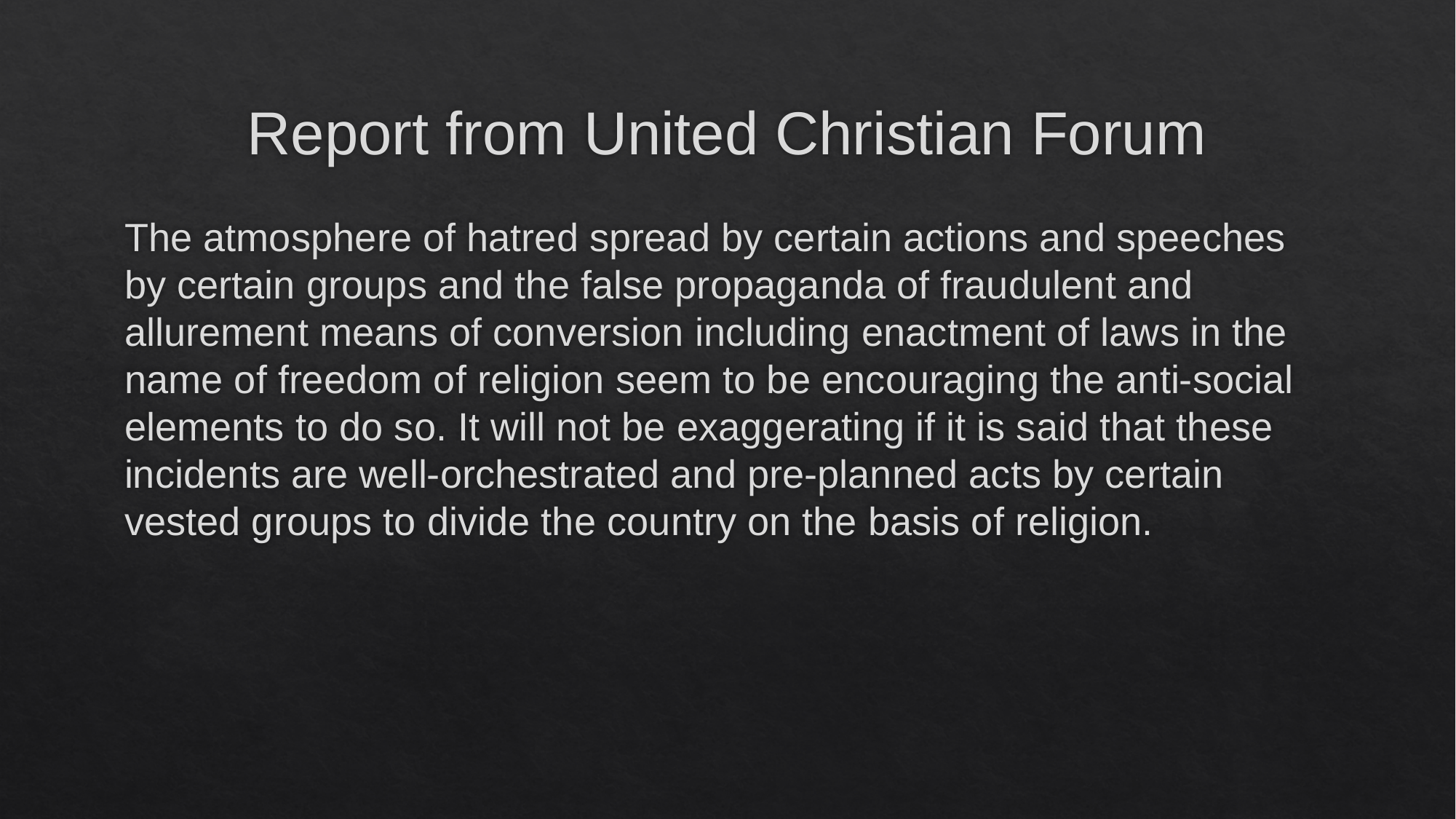

# Report from United Christian Forum
The atmosphere of hatred spread by certain actions and speeches by certain groups and the false propaganda of fraudulent and allurement means of conversion including enactment of laws in the name of freedom of religion seem to be encouraging the anti-social elements to do so. It will not be exaggerating if it is said that these incidents are well-orchestrated and pre-planned acts by certain vested groups to divide the country on the basis of religion.